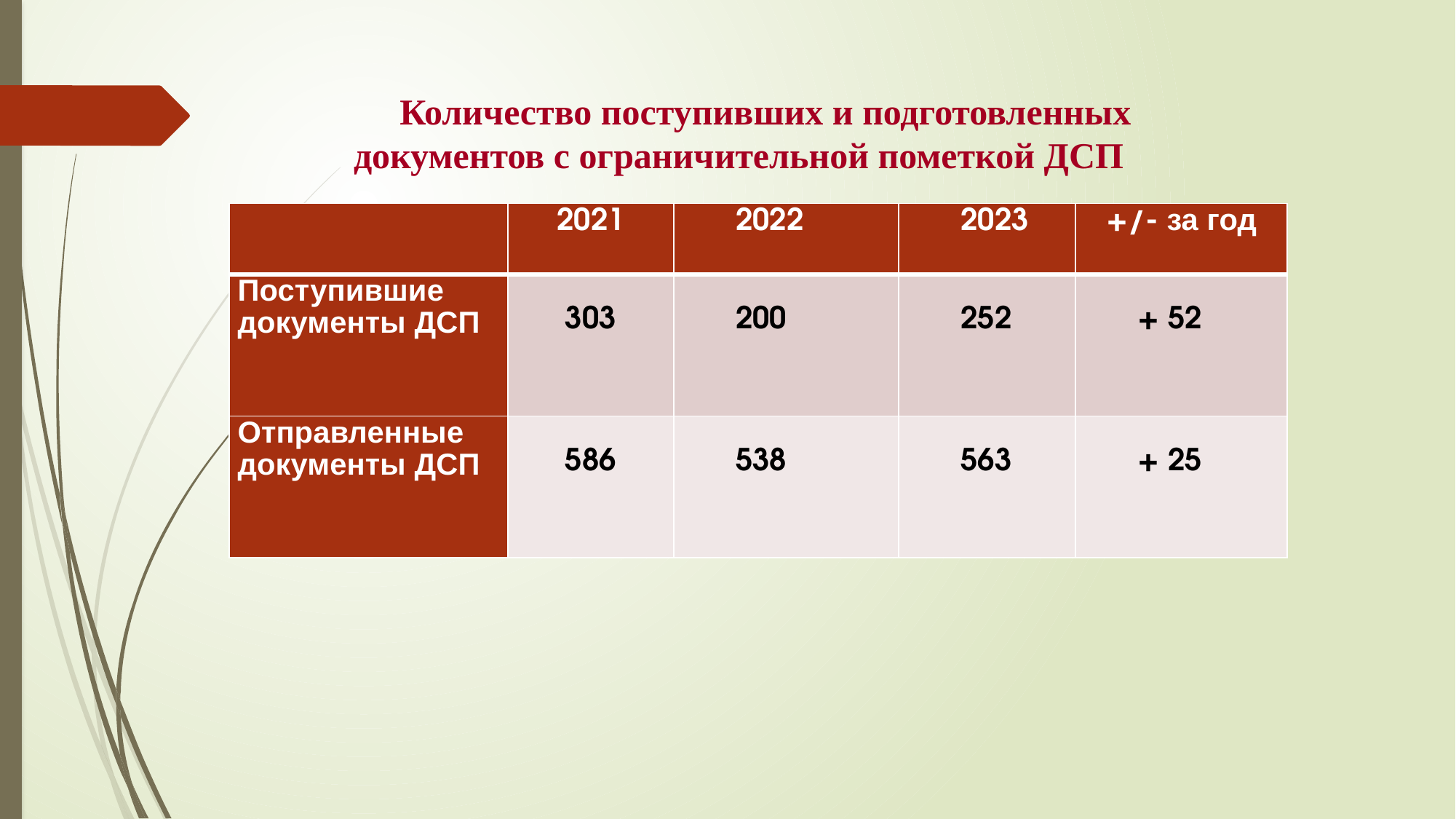

Количество поступивших и подготовленных документов с ограничительной пометкой ДСП

|  | 2021 | 2022 | 2023 | +/- за год |
| --- | --- | --- | --- | --- |
| Поступившие документы ДСП | 303 | 200 | 252 | + 52 |
| Отправленные документы ДСП | 586 | 538 | 563 | + 25 |